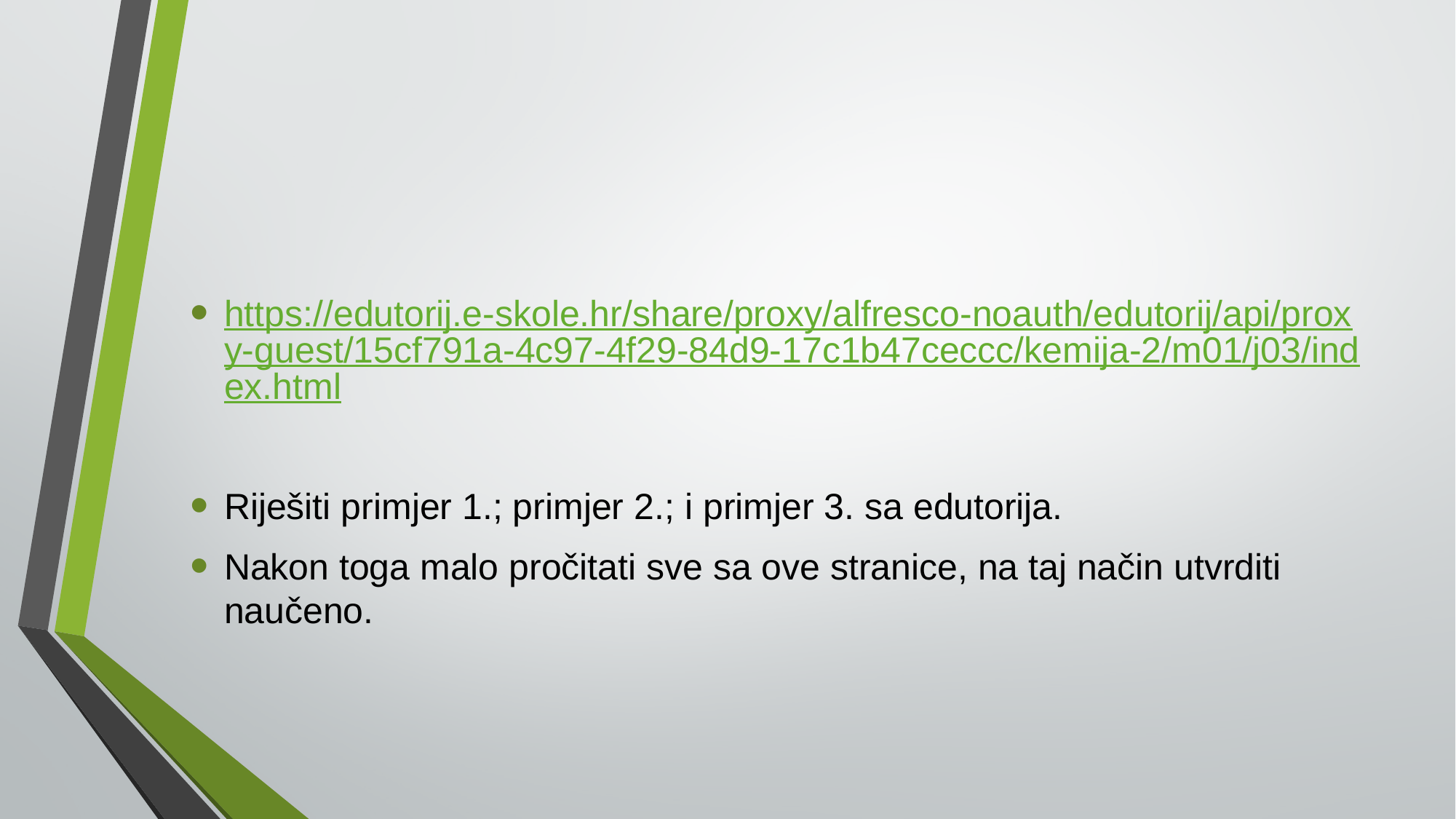

https://edutorij.e-skole.hr/share/proxy/alfresco-noauth/edutorij/api/proxy-guest/15cf791a-4c97-4f29-84d9-17c1b47ceccc/kemija-2/m01/j03/index.html

Riješiti primjer 1.; primjer 2.; i primjer 3. sa edutorija.
Nakon toga malo pročitati sve sa ove stranice, na taj način utvrditi naučeno.